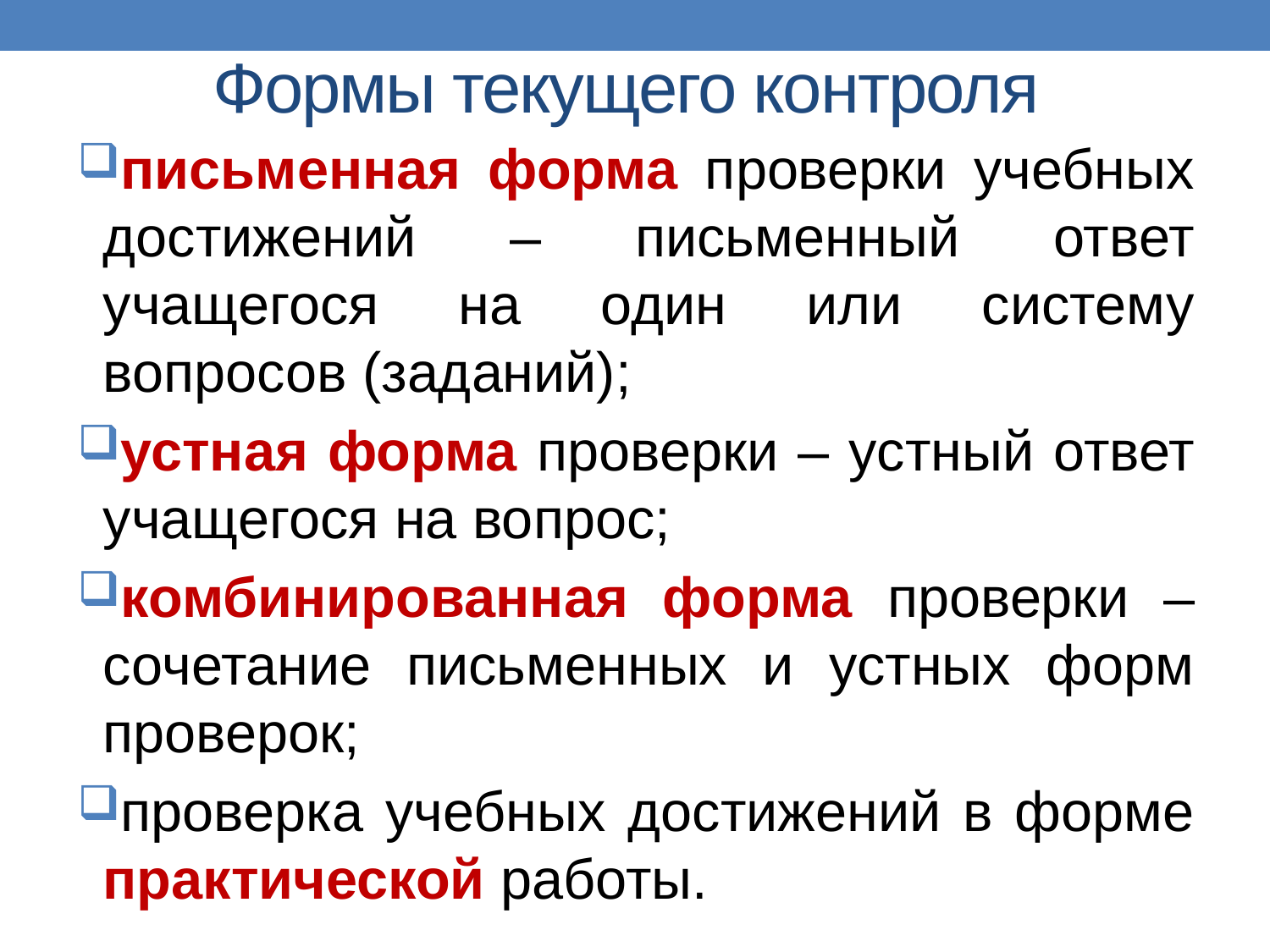

# Формы текущего контроля
письменная форма проверки учебных достижений – письменный ответ учащегося на один или систему вопросов (заданий);
устная форма проверки – устный ответ учащегося на вопрос;
комбинированная форма проверки – сочетание письменных и устных форм проверок;
проверка учебных достижений в форме практической работы.